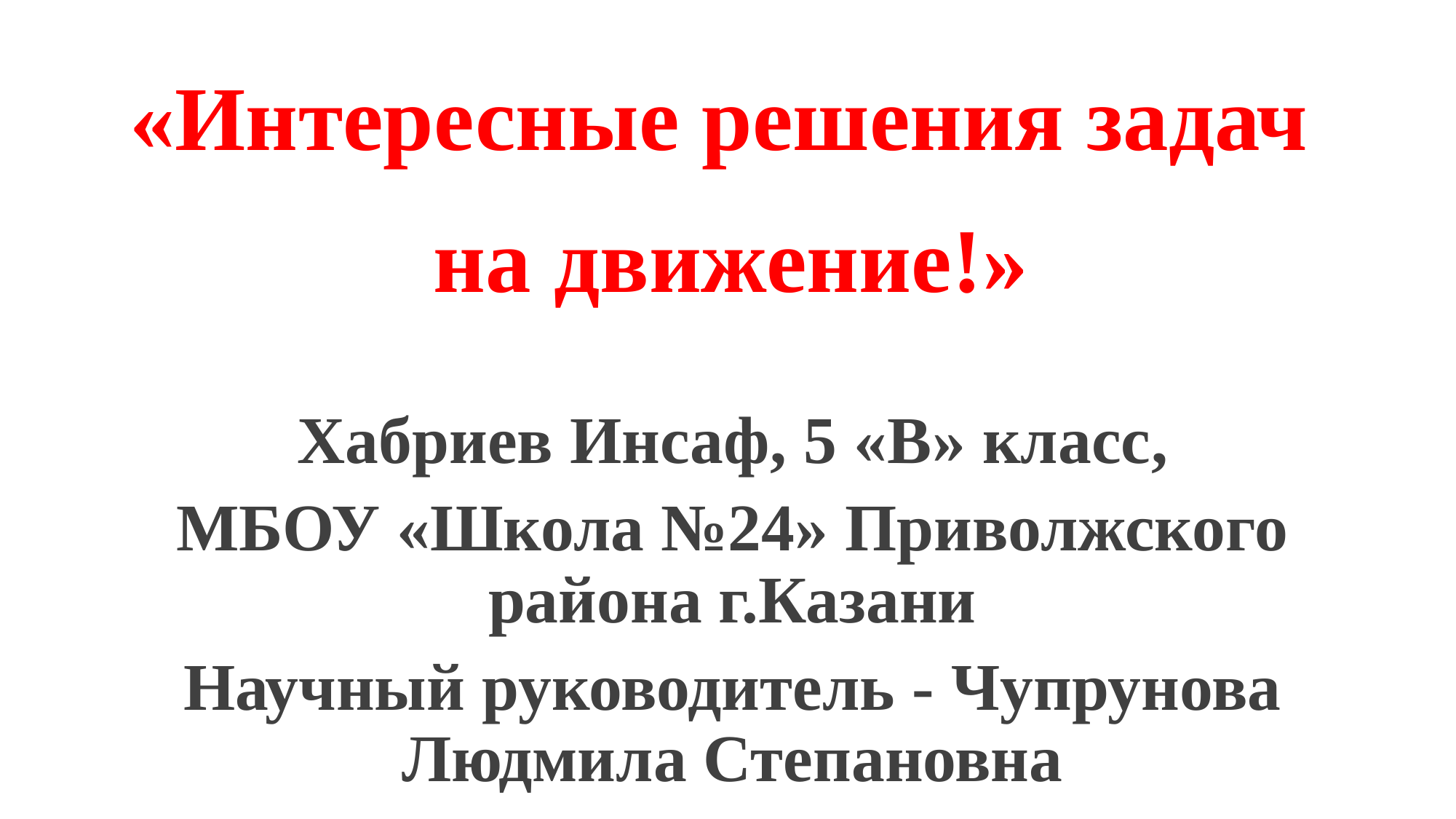

# «Интересные решения задач на движение!»
Хабриев Инсаф, 5 «В» класс,
МБОУ «Школа №24» Приволжского района г.Казани
Научный руководитель - Чупрунова Людмила Степановна